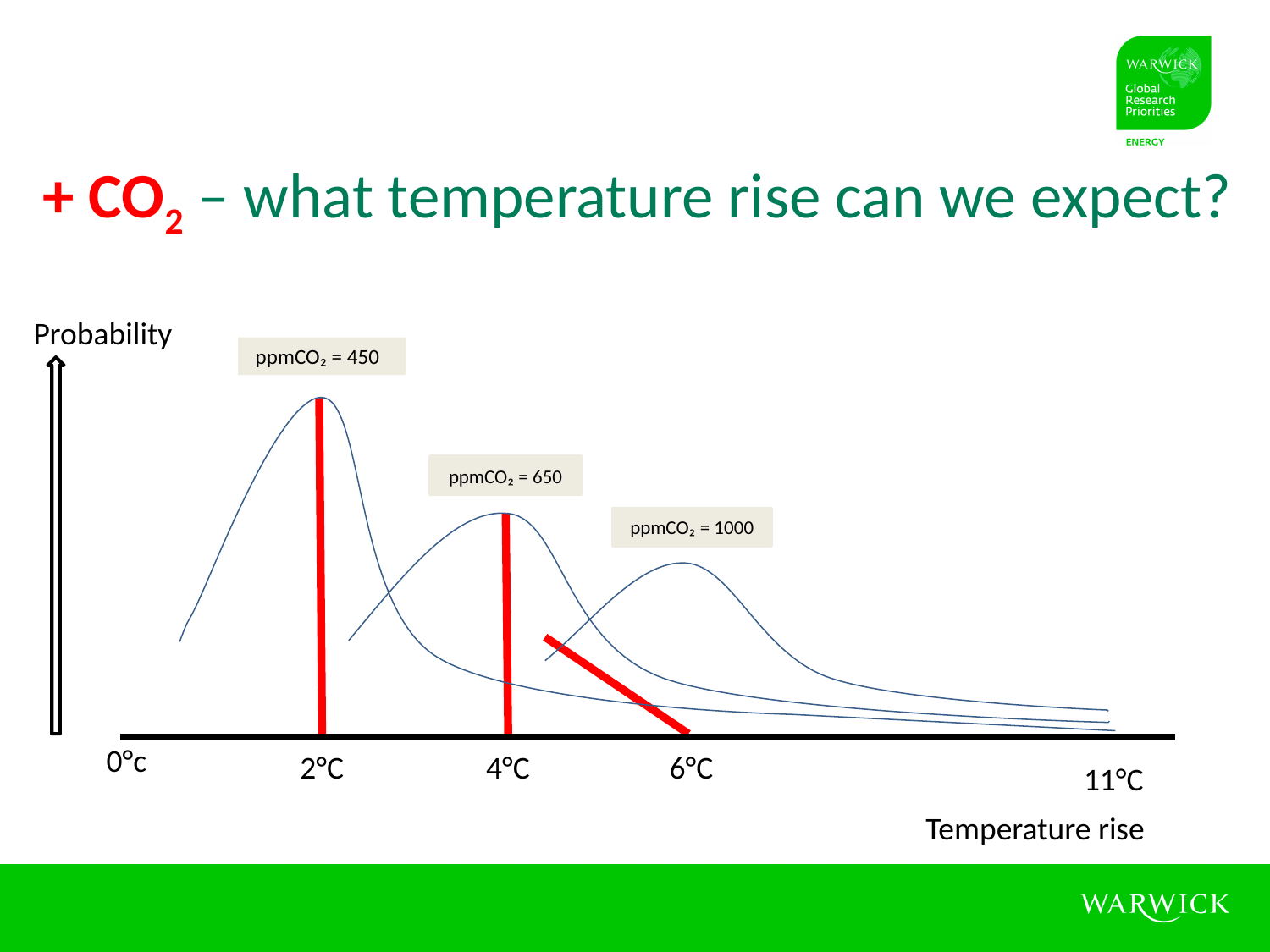

+ CO2 – what temperature rise can we expect?
despondency
Probability
 ppmCO₂ = 450

ppmCO₂ = 650
ppmCO₂ = 1000

0°c
6°C
2°C
4°C
11°C
Temperature rise